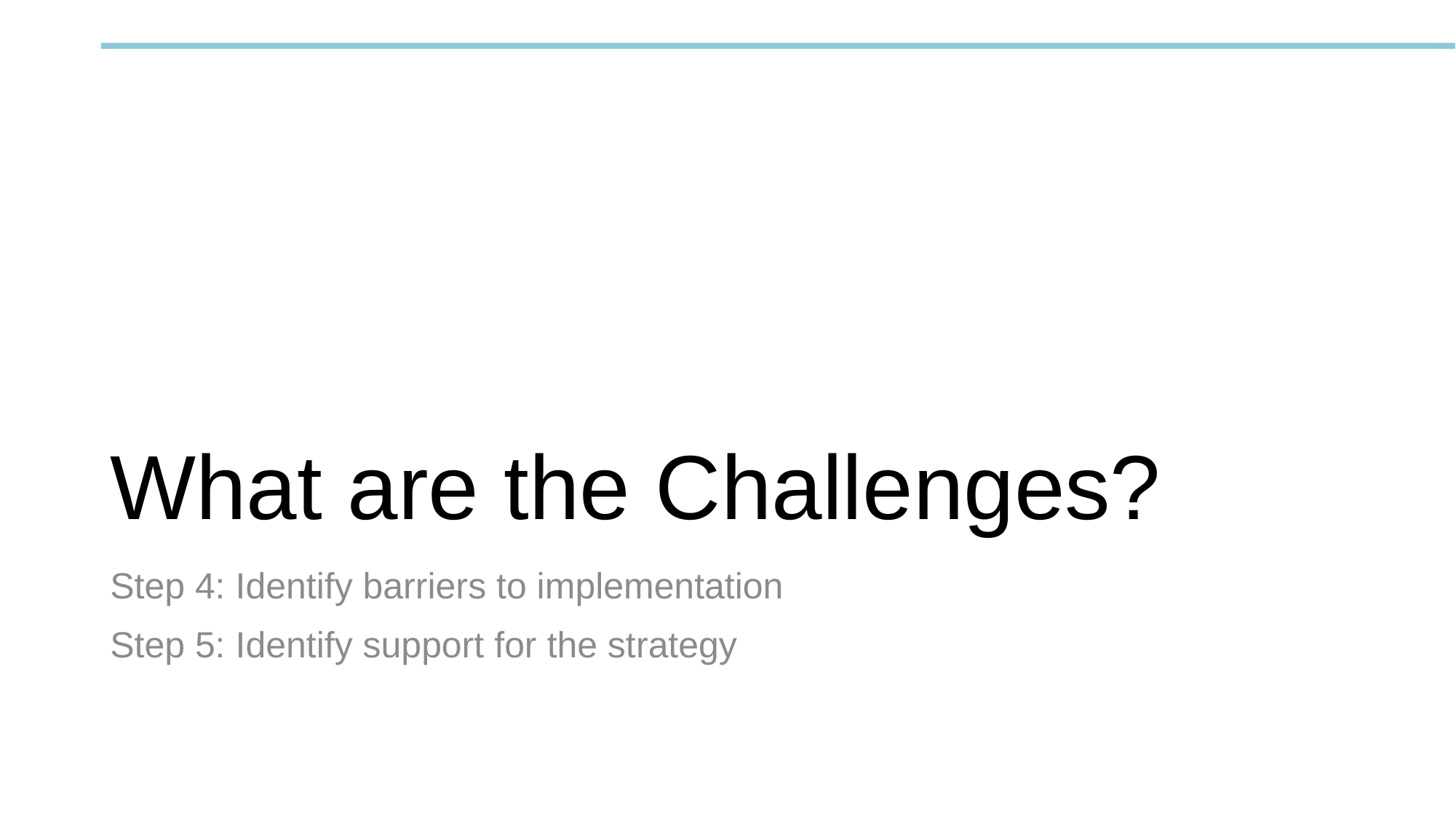

# What are the Challenges?
Step 4: Identify barriers to implementation
Step 5: Identify support for the strategy